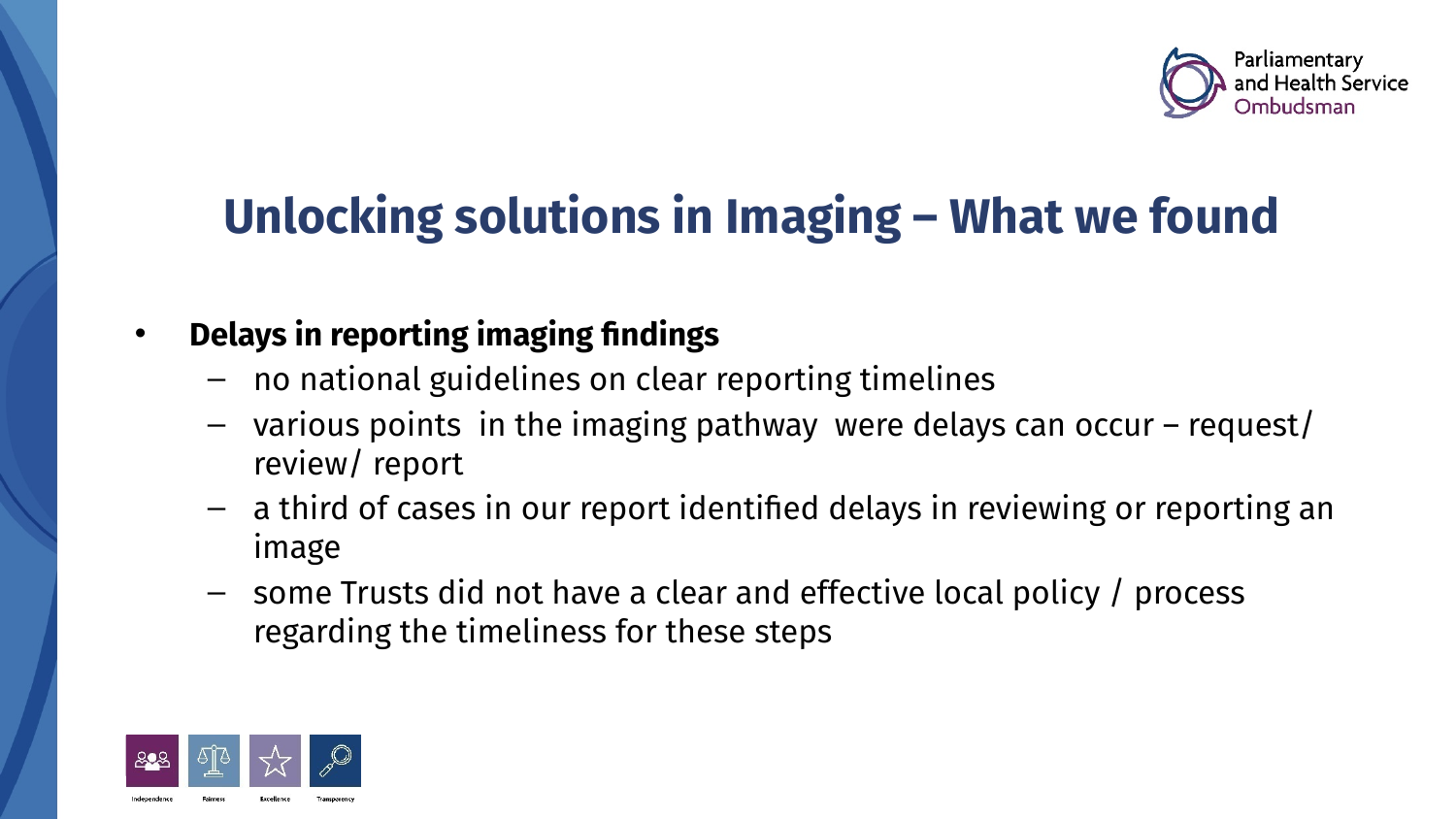

# Unlocking solutions in Imaging – What we found
Delays in reporting imaging findings
no national guidelines on clear reporting timelines
various points  in the imaging pathway  were delays can occur – request/ review/ report
a third of cases in our report identified delays in reviewing or reporting an image
some Trusts did not have a clear and effective local policy / process regarding the timeliness for these steps